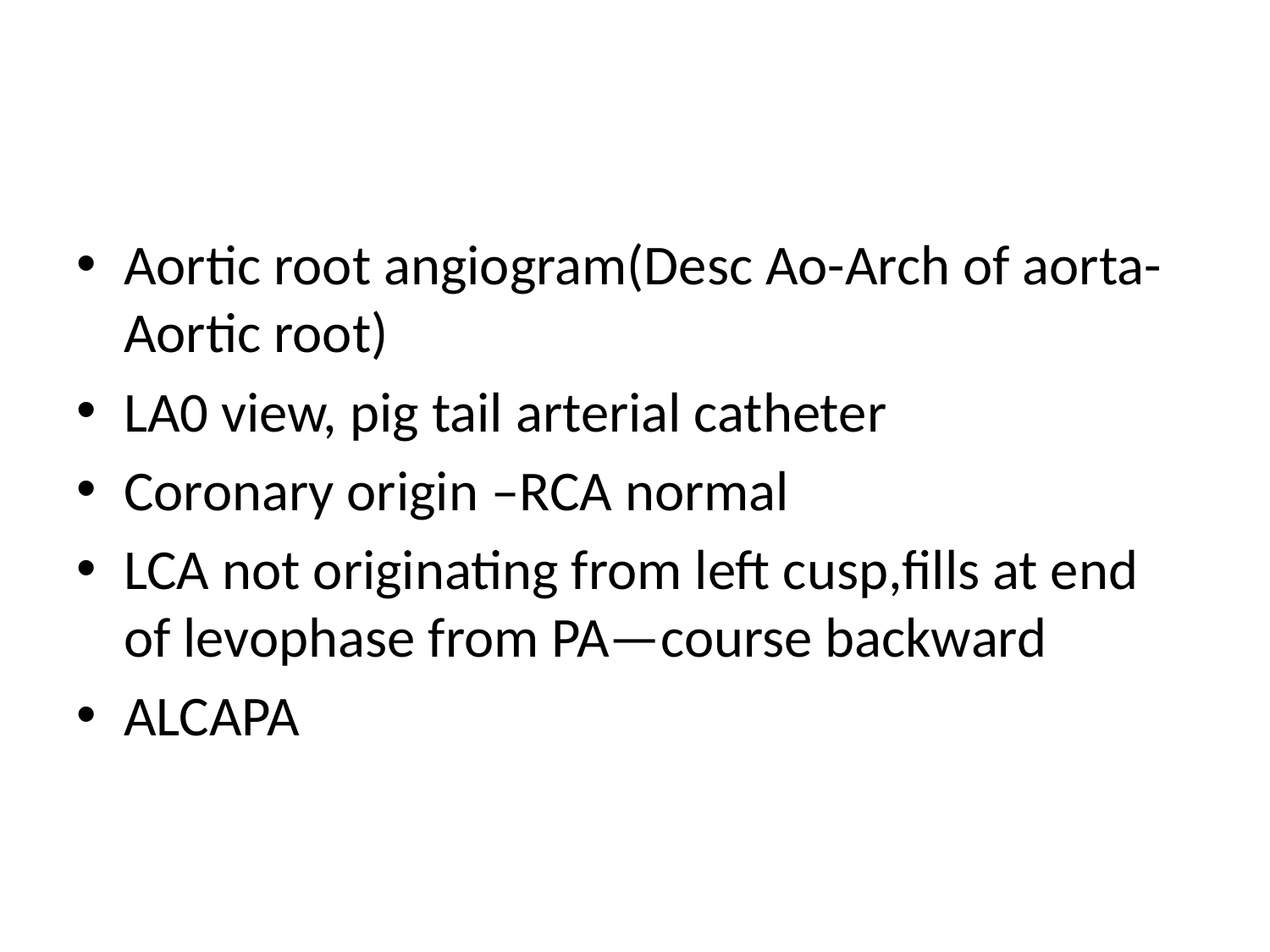

#
Aortic root angiogram(Desc Ao-Arch of aorta-Aortic root)
LA0 view, pig tail arterial catheter
Coronary origin –RCA normal
LCA not originating from left cusp,fills at end of levophase from PA—course backward
ALCAPA